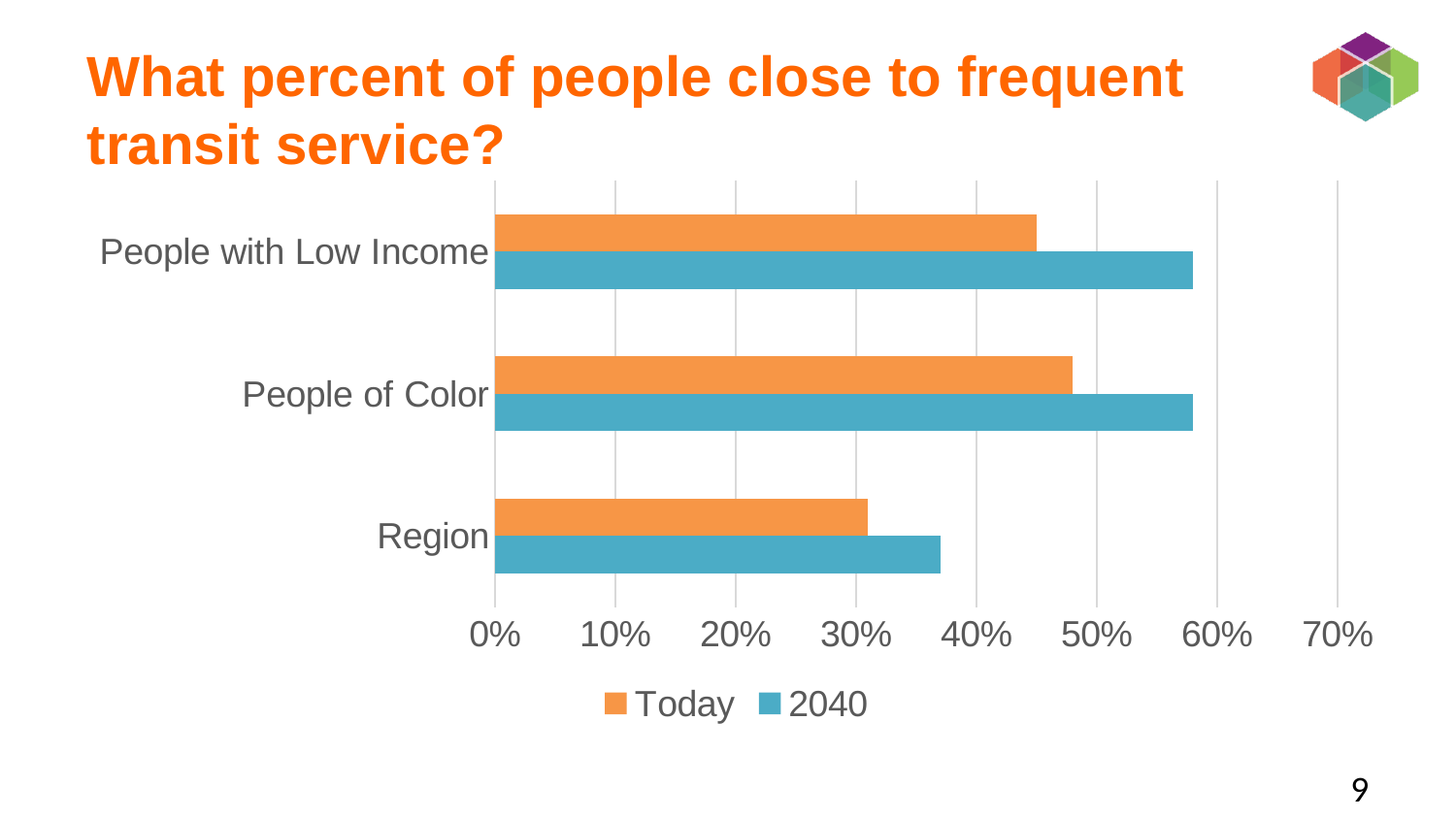

# What percent of people close to frequent transit service?

### Chart

| Category | 2040 | Today |
|---|---|---|
| Region | 0.37 | 0.31 |
| People of Color | 0.58 | 0.48 |
| People with Low Income | 0.58 | 0.45 |
9